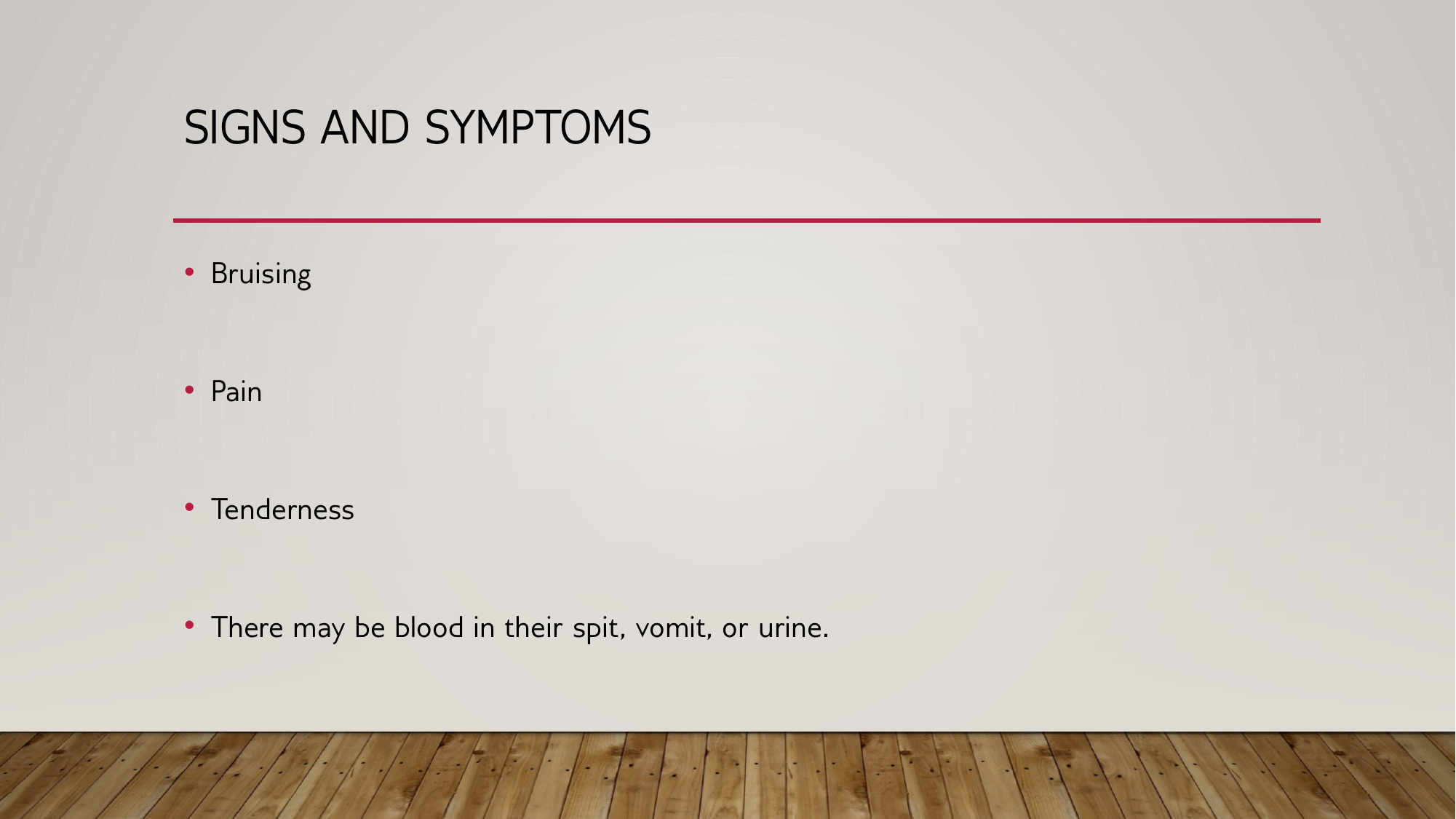

# Signs and Symptoms
Bruising

Pain

Tenderness

There may be blood in their spit, vomit, or urine.